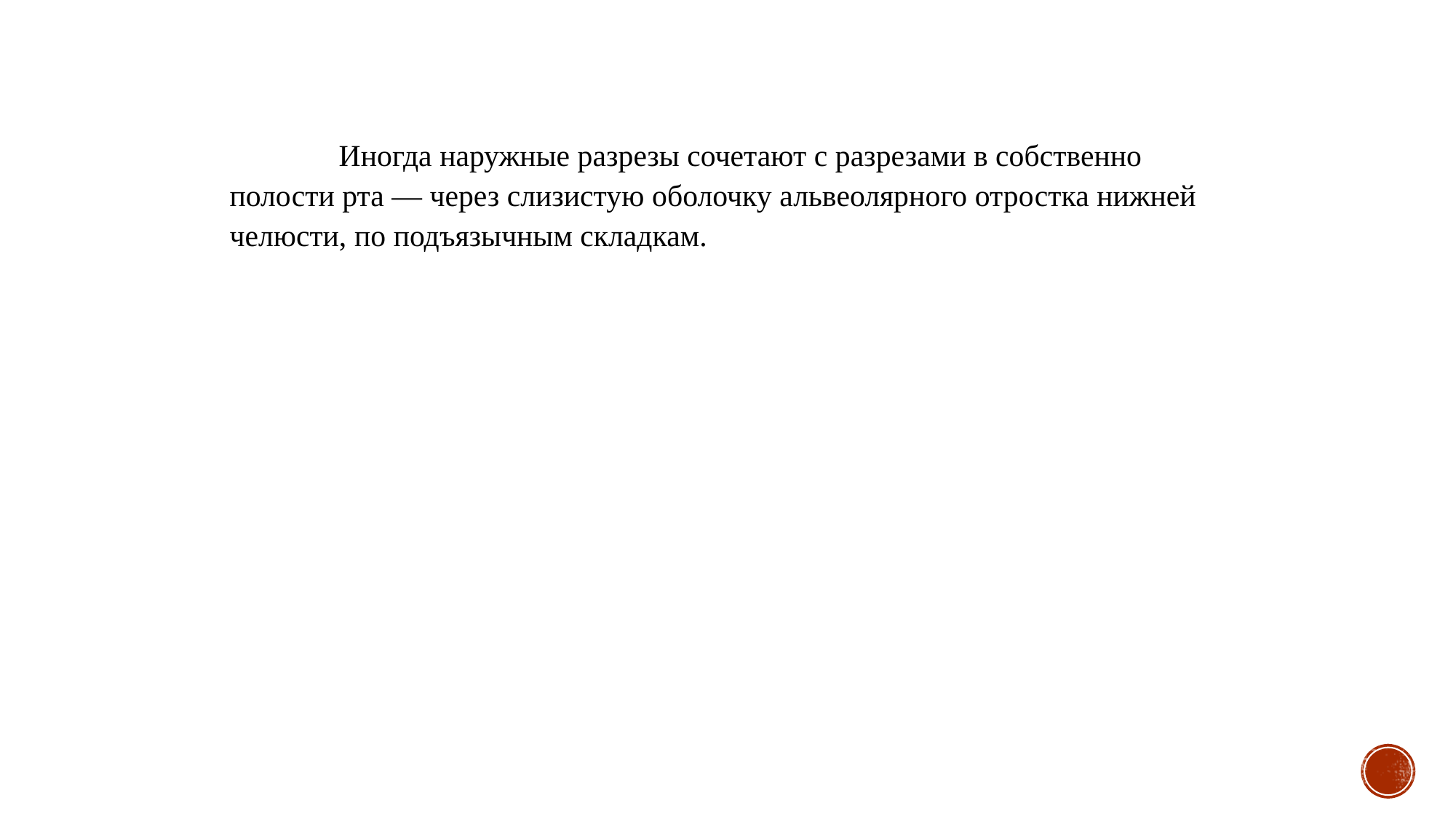

Иногда наружные разрезы сочетают с разрезами в собственно полости рта — через слизистую оболочку альвеолярного отростка нижней челюсти, по подъязычным складкам.